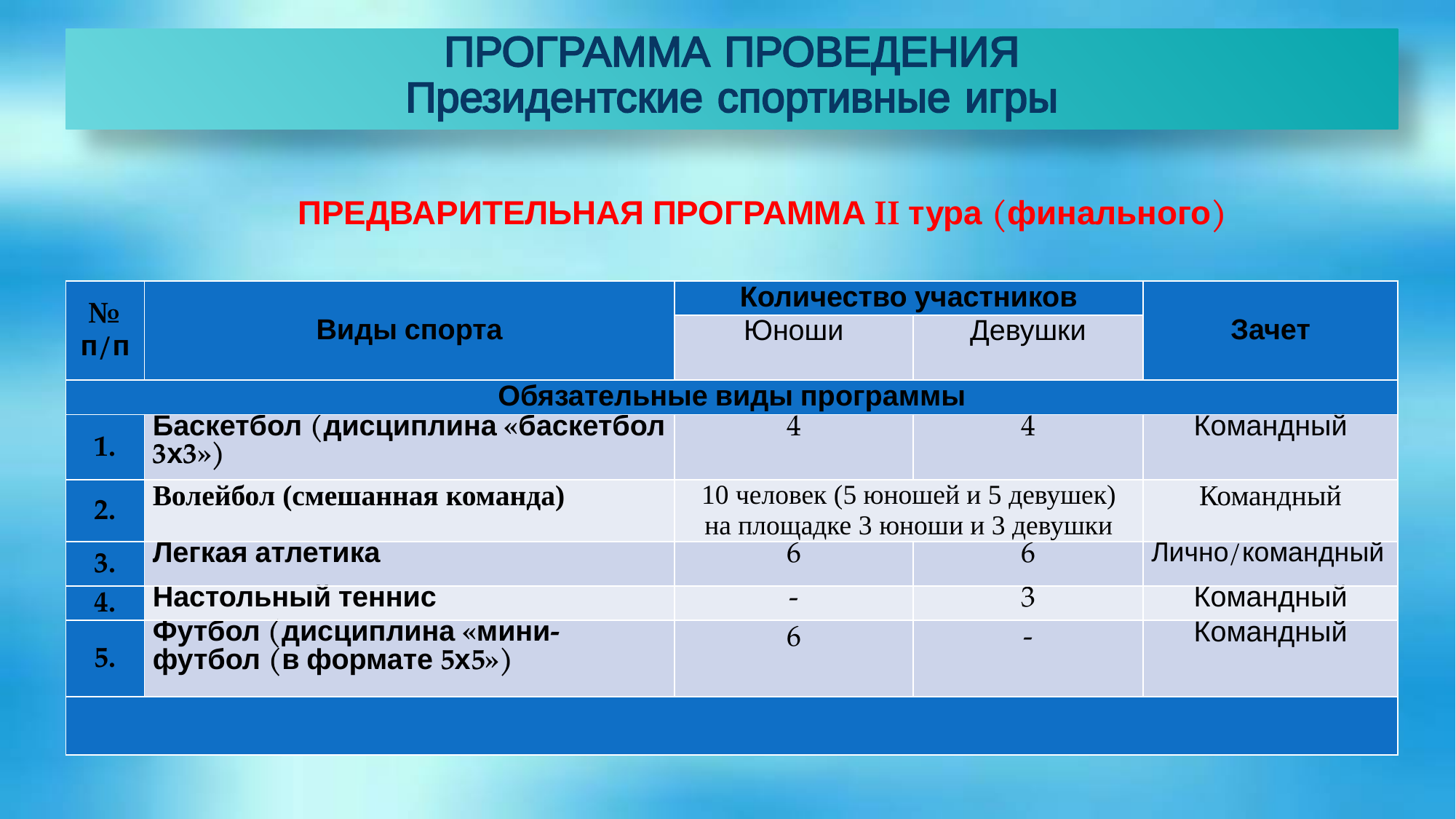

ПРОГРАММА ПРОВЕДЕНИЯ
Президентские спортивные игры

ПРЕДВАРИТЕЛЬНАЯ ПРОГРАММА II тура (финального)
| № п/п | Виды спорта | Количество участников |  | Зачет |
| --- | --- | --- | --- | --- |
|  |  | Юноши | Девушки |  |
| Обязательные виды программы |  |  |  |  |
| 1. | Баскетбол (дисциплина «баскетбол 3х3») | 4 | 4 | Командный |
| 2. | Волейбол (смешанная команда) | 10 человек (5 юношей и 5 девушек) на площадке 3 юноши и 3 девушки |  | Командный |
| 3. | Легкая атлетика | 6 | 6 | Лично/командный |
| 4. | Настольный теннис | - | 3 | Командный |
| 5. | Футбол (дисциплина «мини-футбол (в формате 5х5») | 6 | - | Командный |
|  |  |  |  |  |